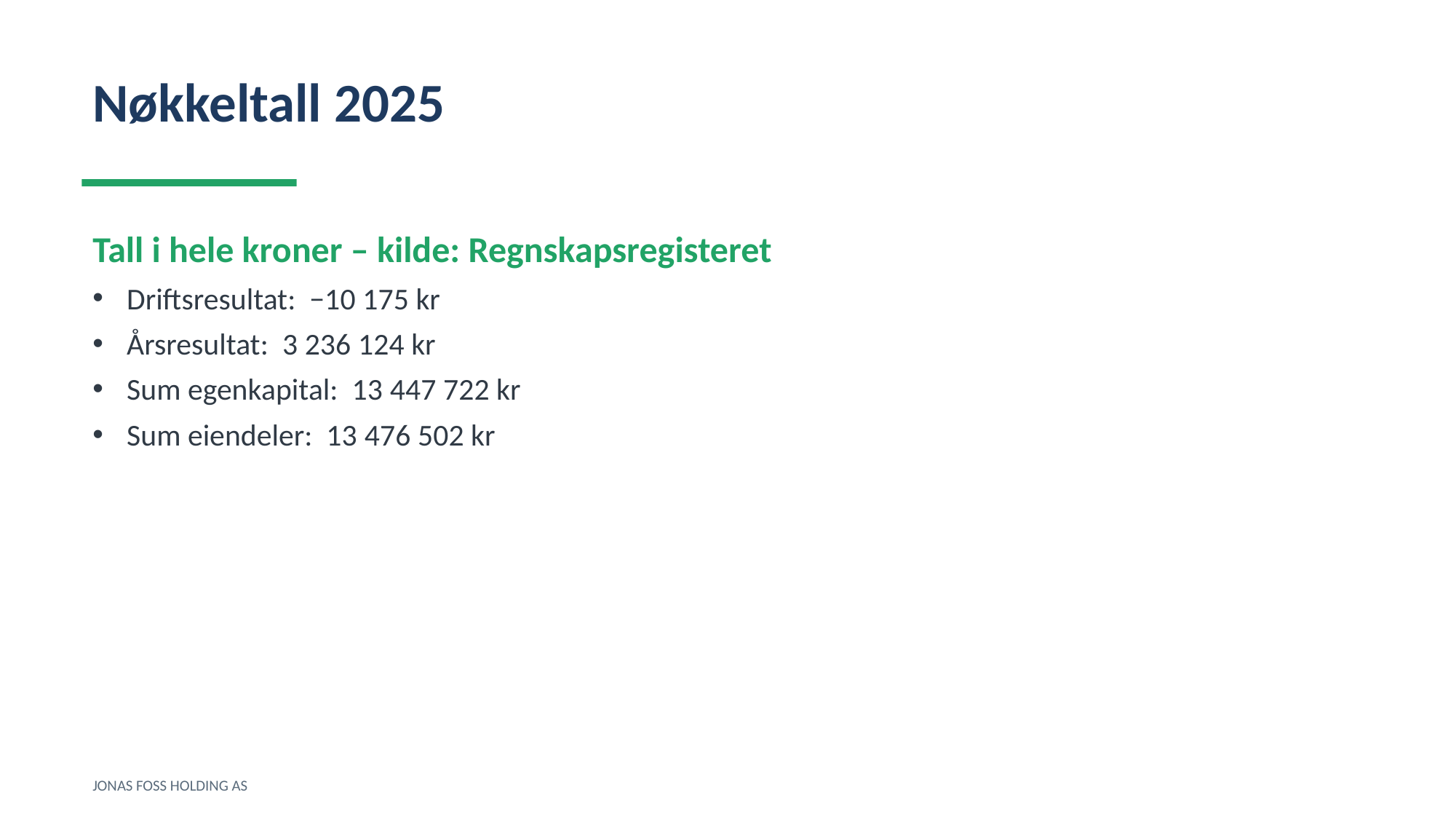

Nøkkeltall 2025

Tall i hele kroner – kilde: Regnskapsregisteret
Driftsresultat:  −10 175 kr
Årsresultat:  3 236 124 kr
Sum egenkapital:  13 447 722 kr
Sum eiendeler:  13 476 502 kr
JONAS FOSS HOLDING AS